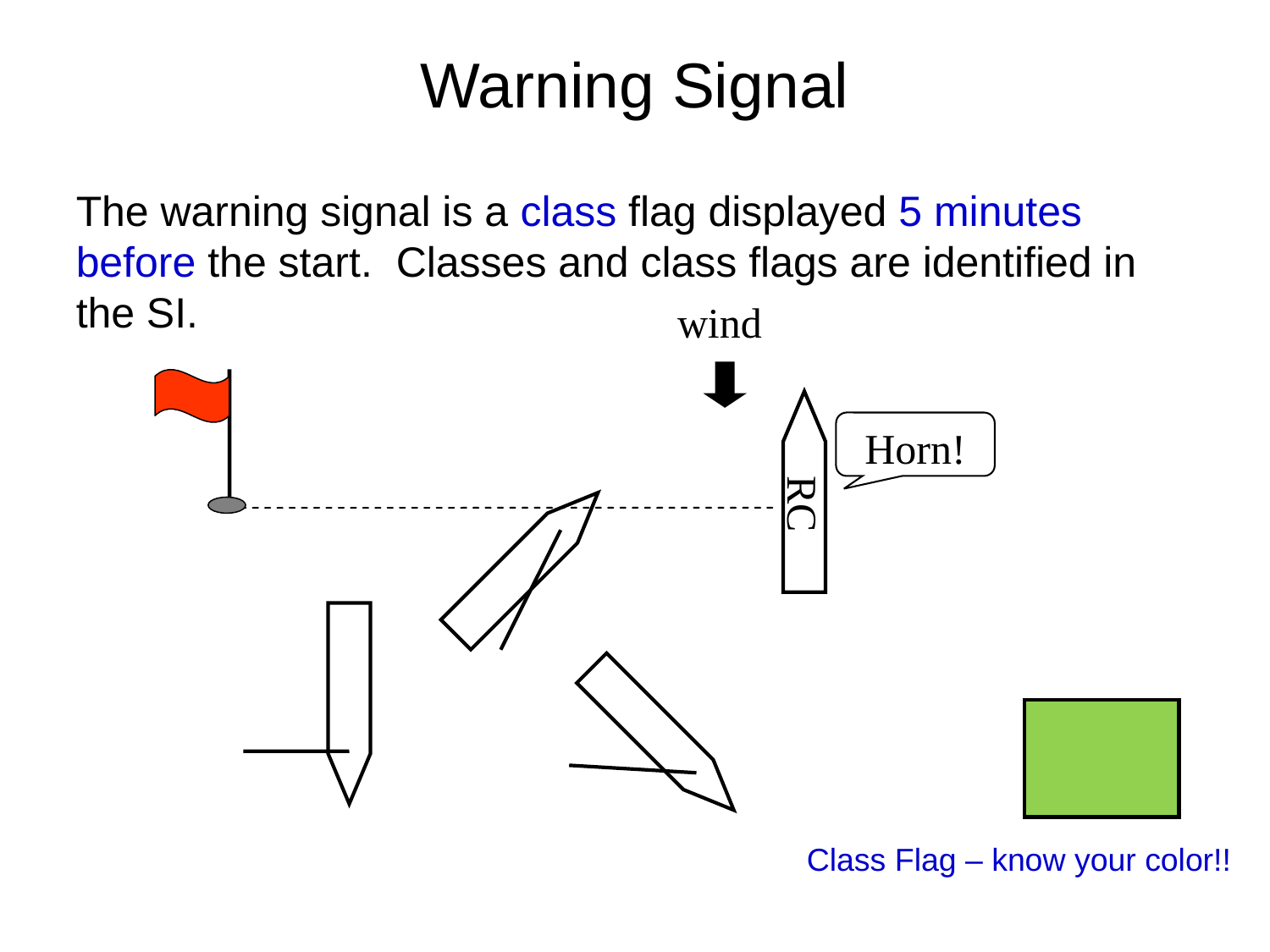

Warning Signal
The warning signal is a class flag displayed 5 minutes before the start.  Classes and class flags are identified in the SI.
wind

Horn!
RC

Class Flag – know your color!!